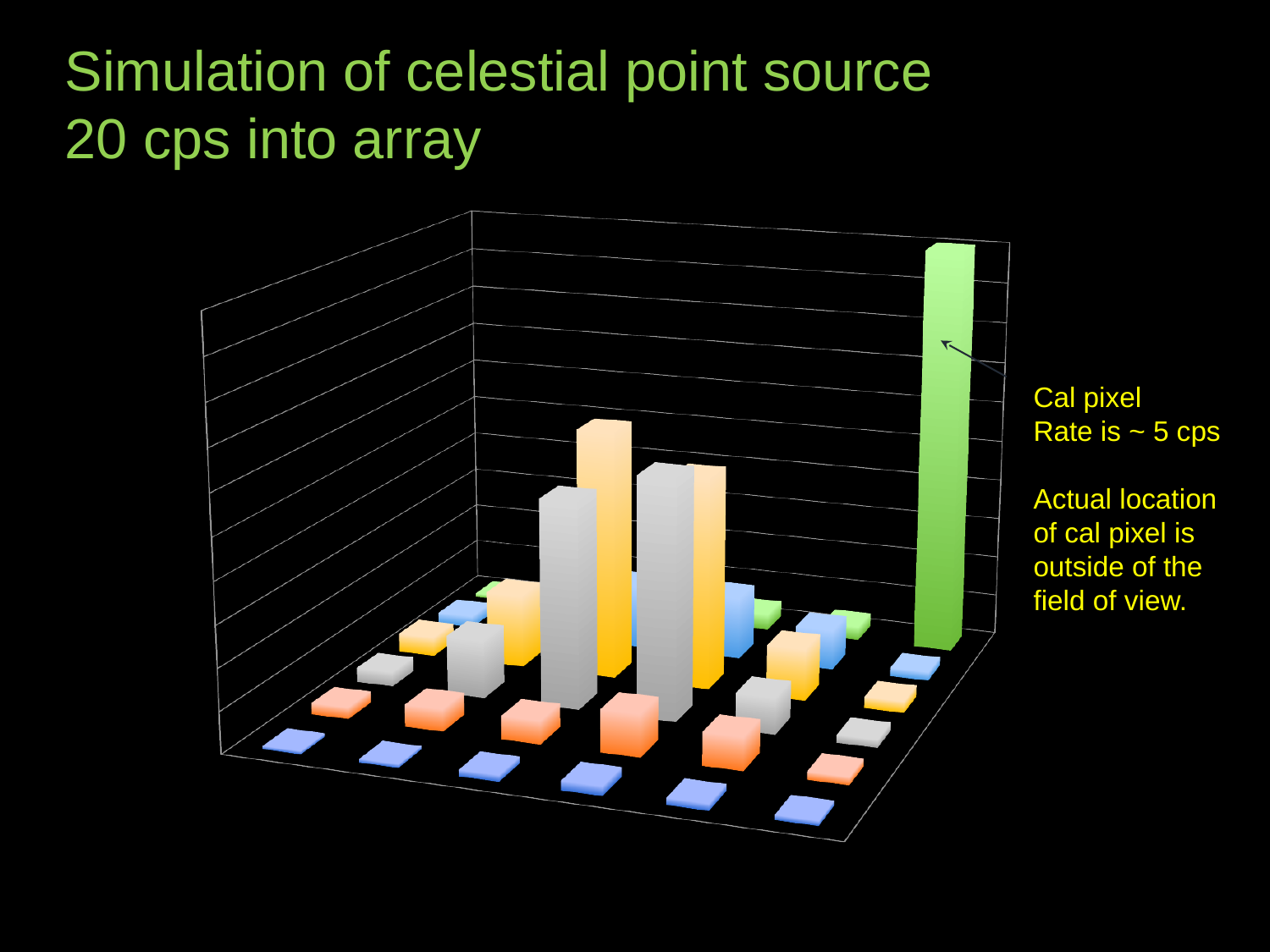

Simulation of celestial point source
20 cps into array

[unsupported chart]

Cal pixel
Rate is ~ 5 cps

Actual location of cal pixel is outside of the field of view.